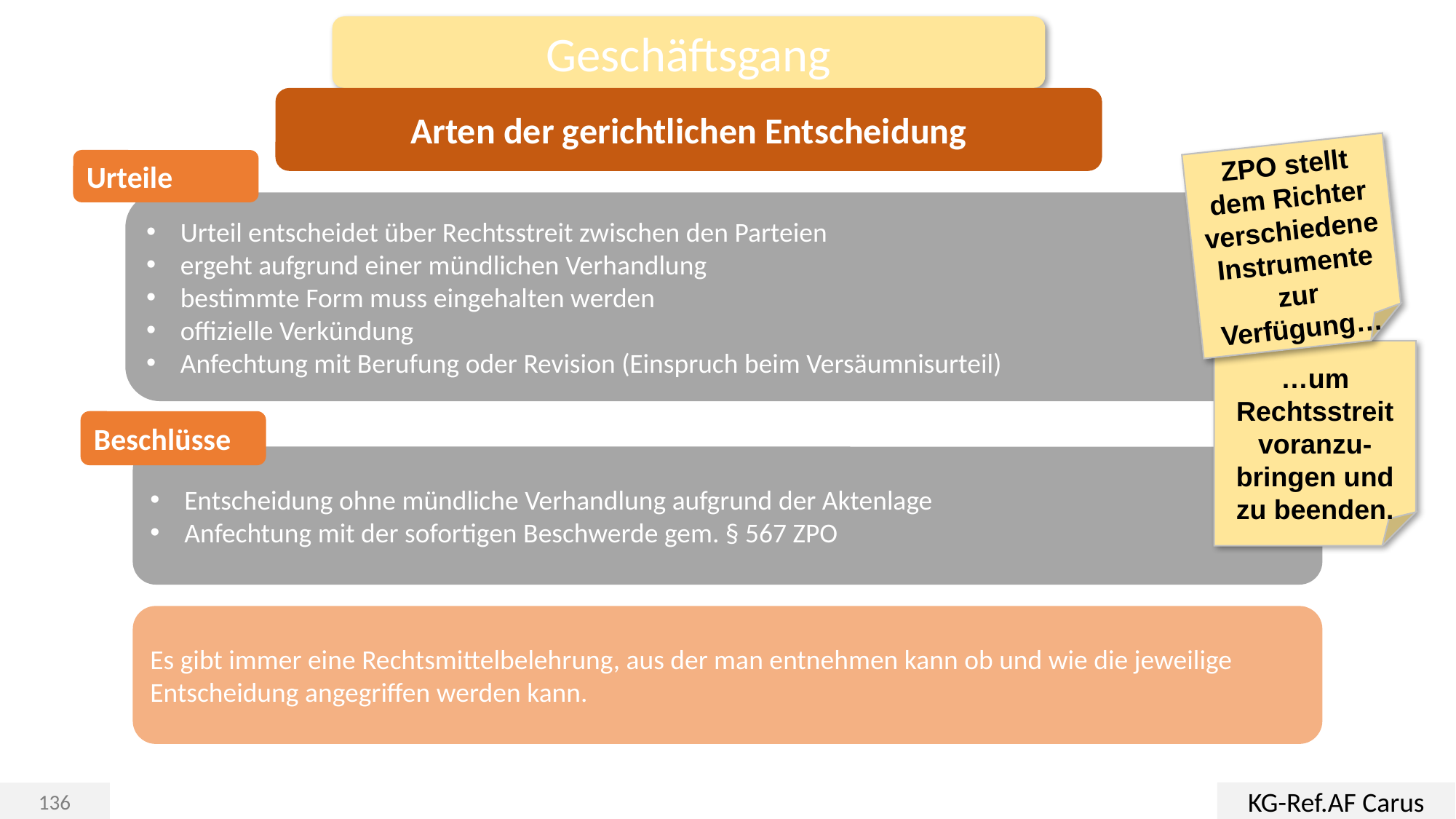

Geschäftsgang
Arten der gerichtlichen Entscheidung

ZPO stellt dem Richter verschiedene Instrumente zur Verfügung…
Urteile

Urteil entscheidet über Rechtsstreit zwischen den Parteien
ergeht aufgrund einer mündlichen Verhandlung
bestimmte Form muss eingehalten werden
offizielle Verkündung
Anfechtung mit Berufung oder Revision (Einspruch beim Versäumnisurteil)

…um Rechtsstreit voranzu-bringen und zu beenden.
Beschlüsse
Entscheidung ohne mündliche Verhandlung aufgrund der Aktenlage
Anfechtung mit der sofortigen Beschwerde gem. § 567 ZPO
Es gibt immer eine Rechtsmittelbelehrung, aus der man entnehmen kann ob und wie die jeweilige Entscheidung angegriffen werden kann.
KG-Ref.AF Carus
136